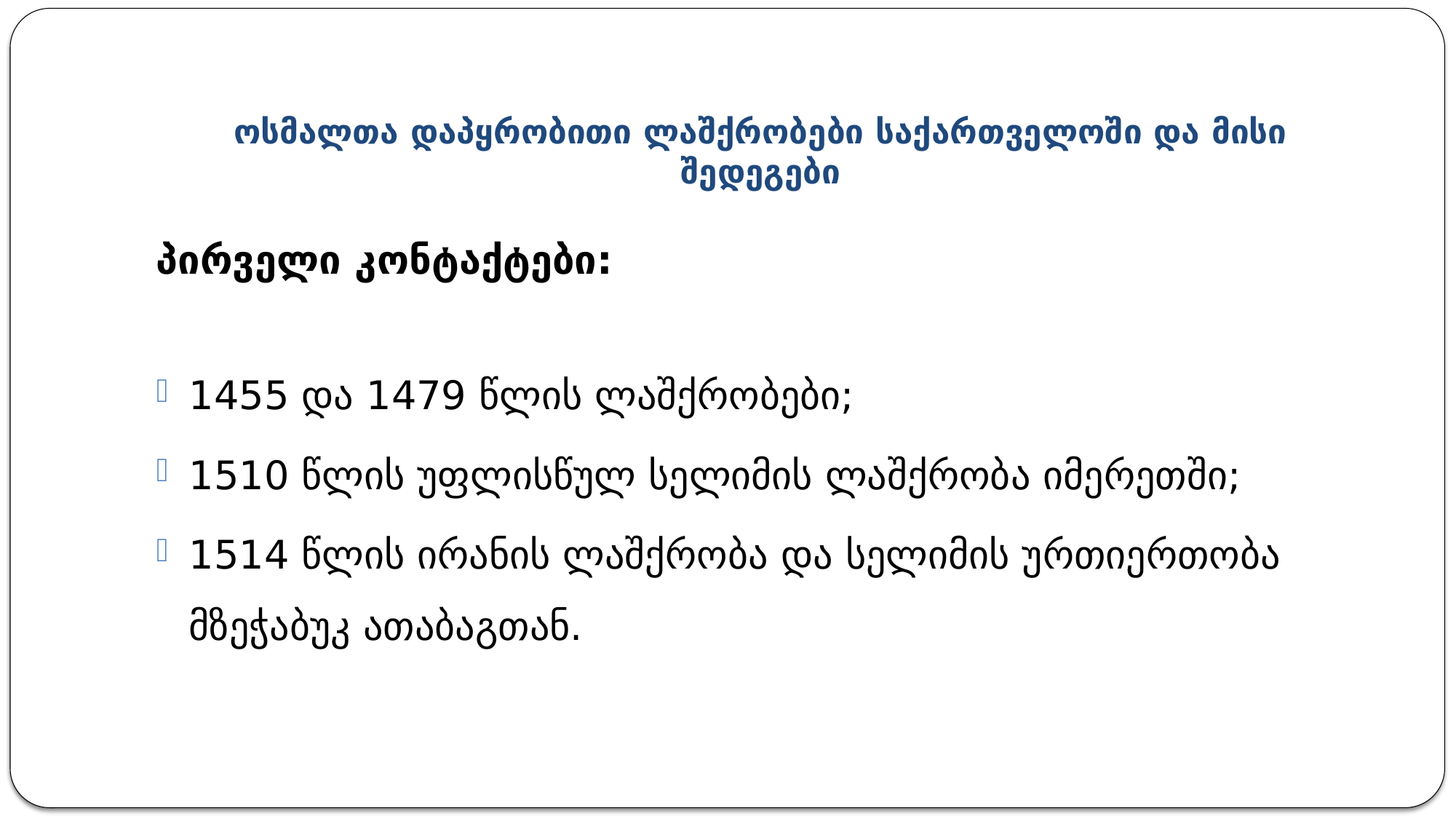

# ოსმალთა დაპყრობითი ლაშქრობები საქართველოში და მისი შედეგები

პირველი კონტაქტები:

1455 და 1479 წლის ლაშქრობები;
1510 წლის უფლისწულ სელიმის ლაშქრობა იმერეთში;
1514 წლის ირანის ლაშქრობა და სელიმის ურთიერთობა მზეჭაბუკ ათაბაგთან.